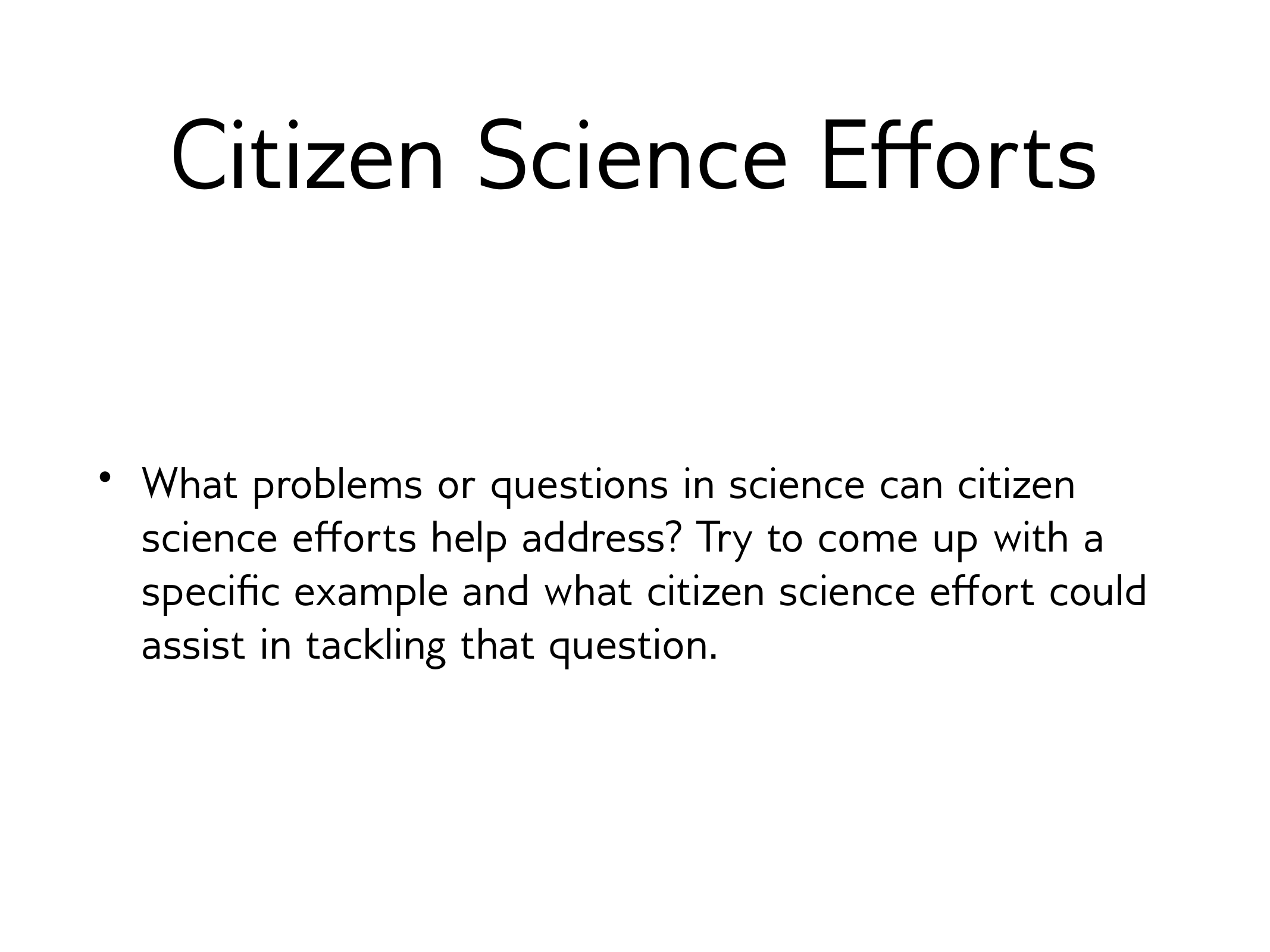

# Citizen Science Efforts
What problems or questions in science can citizen science efforts help address? Try to come up with a specific example and what citizen science effort could assist in tackling that question.